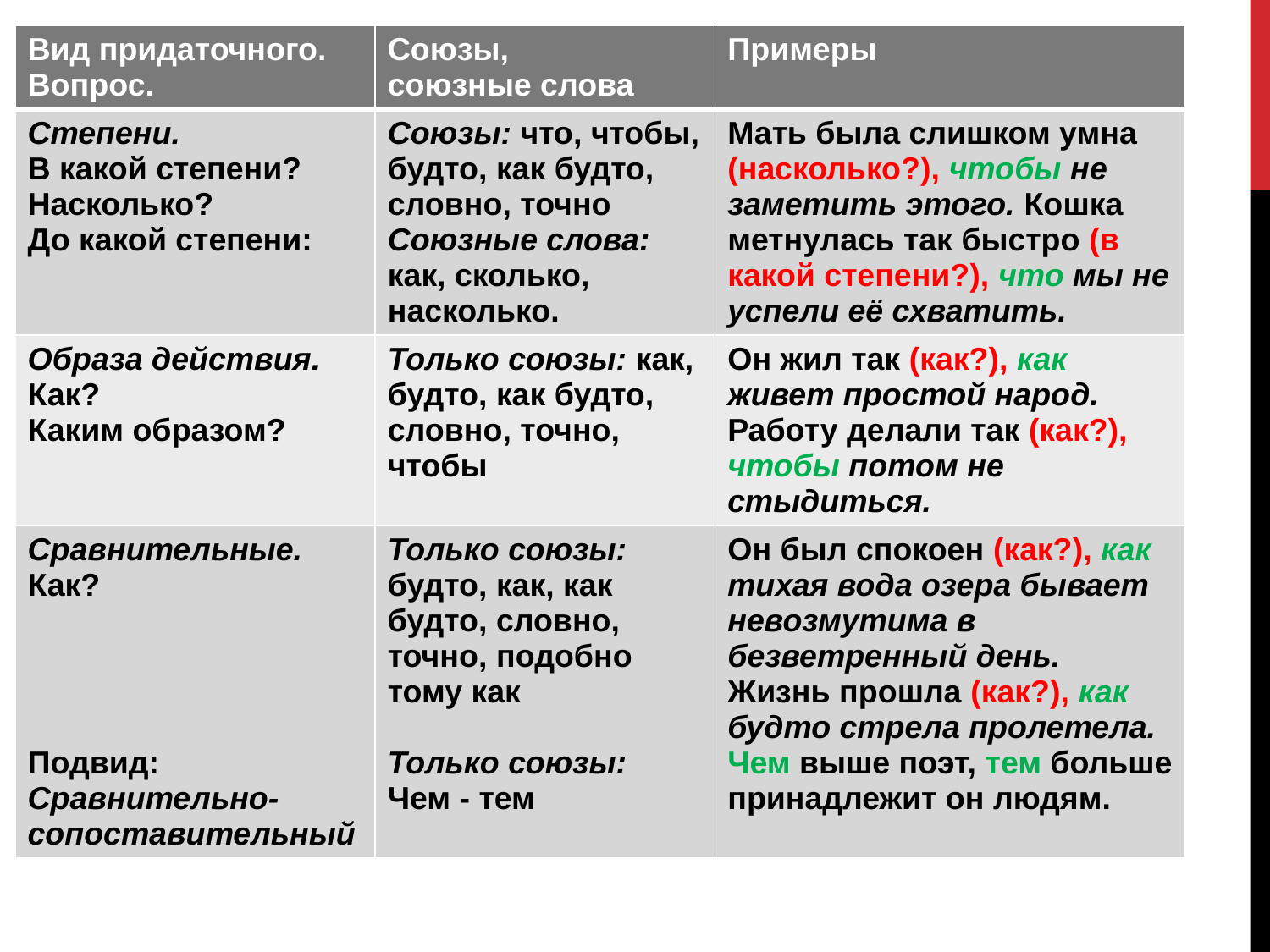

| Вид придаточного. Вопрос. | Союзы, союзные слова | Примеры |
| --- | --- | --- |
| Степени. В какой степени? Насколько? До какой степени: | Союзы: что, чтобы, будто, как будто, словно, точно Союзные слова: как, сколько, насколько. | Мать была слишком умна (насколько?), чтобы не заметить этого. Кошка метнулась так быстро (в какой степени?), что мы не успели её схватить. |
| Образа действия. Как? Каким образом? | Только союзы: как, будто, как будто, словно, точно, чтобы | Он жил так (как?), как живет простой народ. Работу делали так (как?), чтобы потом не стыдиться. |
| Сравнительные. Как? Подвид: Сравнительно-сопоставительный | Только союзы: будто, как, как будто, словно, точно, подобно тому как Только союзы: Чем - тем | Он был спокоен (как?), как тихая вода озера бывает невозмутима в безветренный день. Жизнь прошла (как?), как будто стрела пролетела. Чем выше поэт, тем больше принадлежит он людям. |